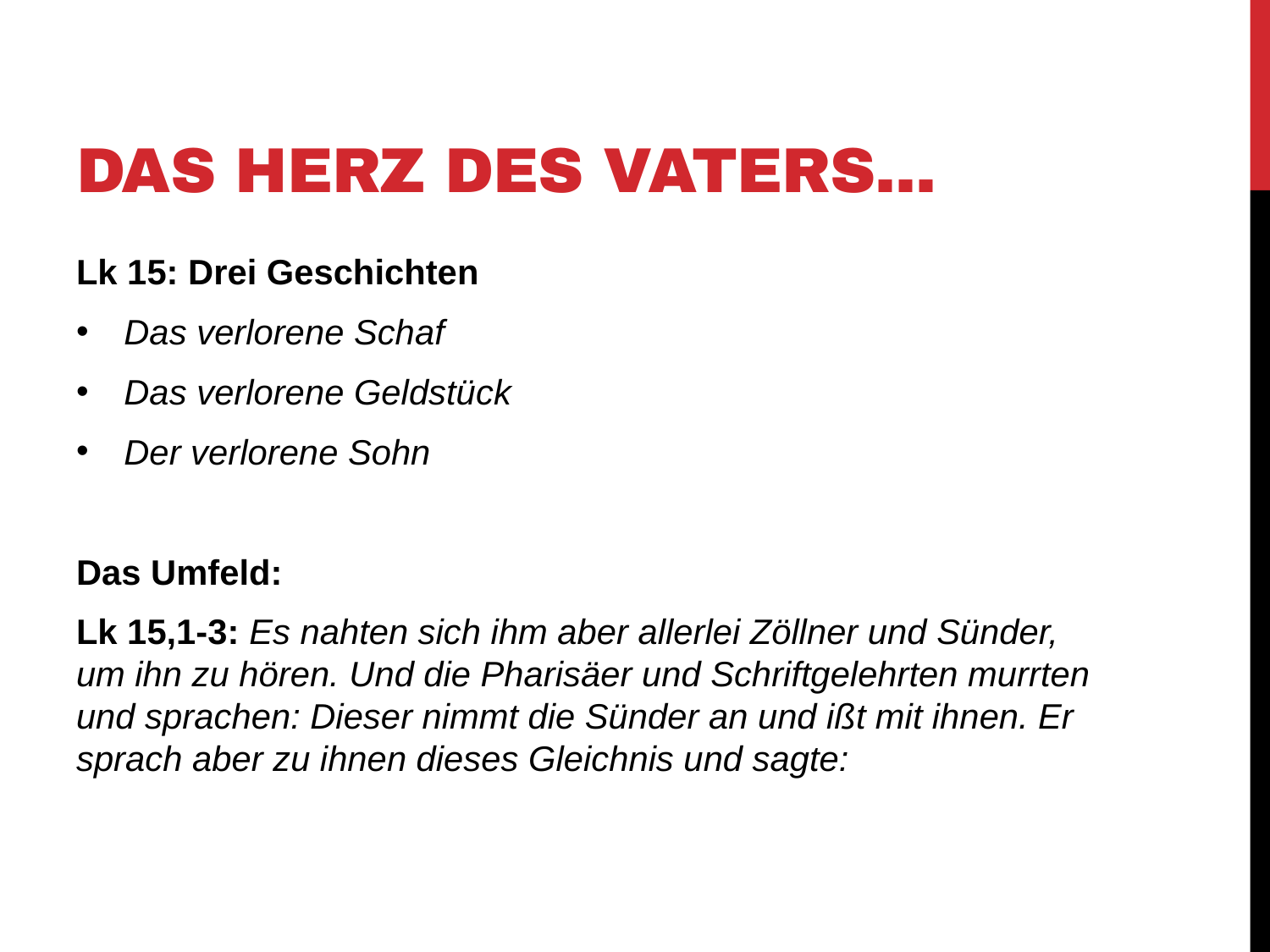

# dAS HERZ des vaters...
Lk 15: Drei Geschichten
Das verlorene Schaf
Das verlorene Geldstück
Der verlorene Sohn

Das Umfeld:
Lk 15,1-3: Es nahten sich ihm aber allerlei Zöllner und Sünder, um ihn zu hören. Und die Pharisäer und Schriftgelehrten murrten und sprachen: Dieser nimmt die Sünder an und ißt mit ihnen. Er sprach aber zu ihnen dieses Gleichnis und sagte: